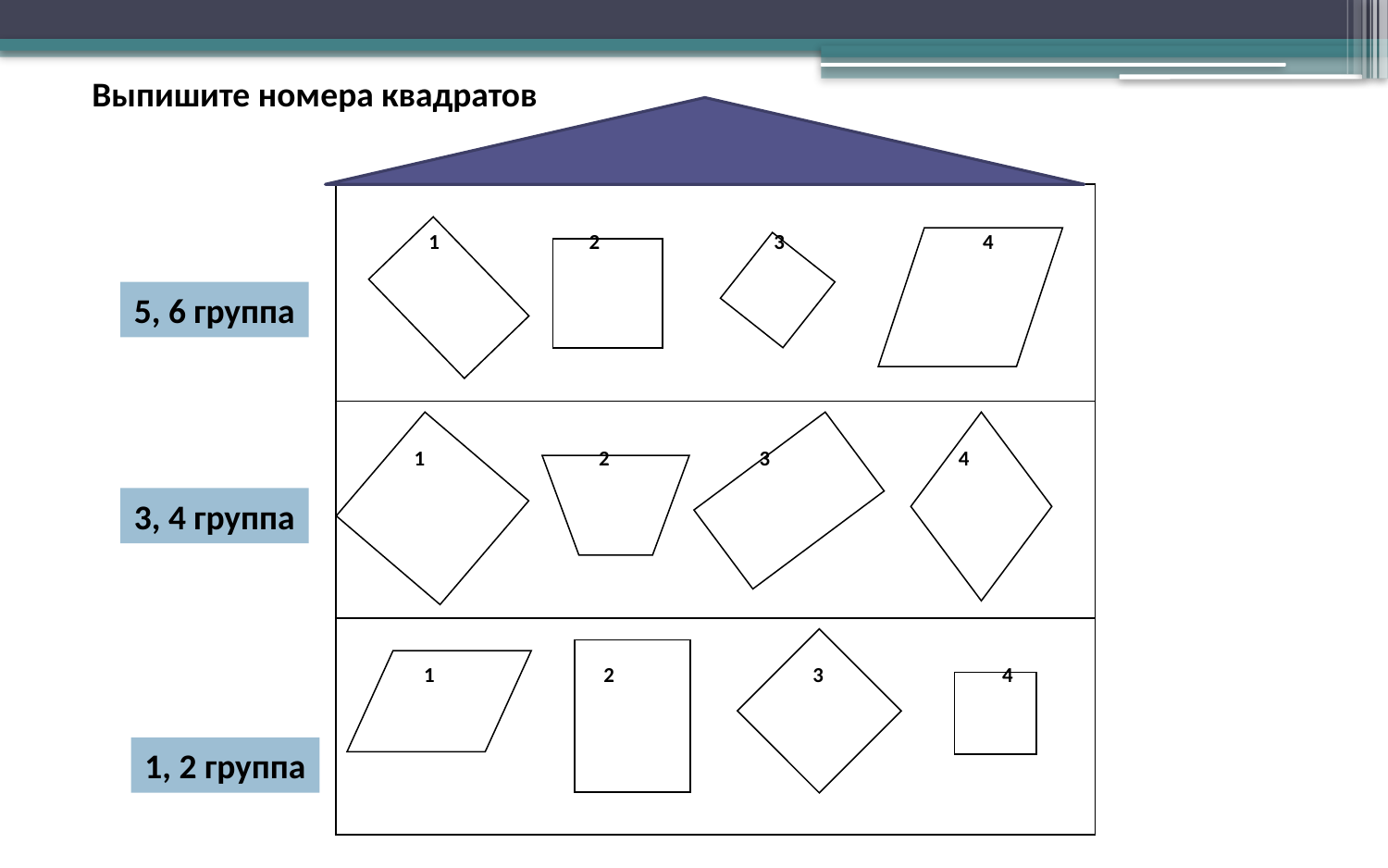

Выпишите номера квадратов

| 1 2 3 4 |
| --- |
| 1 2 3 4 |
| 1 2 3 4 |

5, 6 группа

3, 4 группа

1, 2 группа